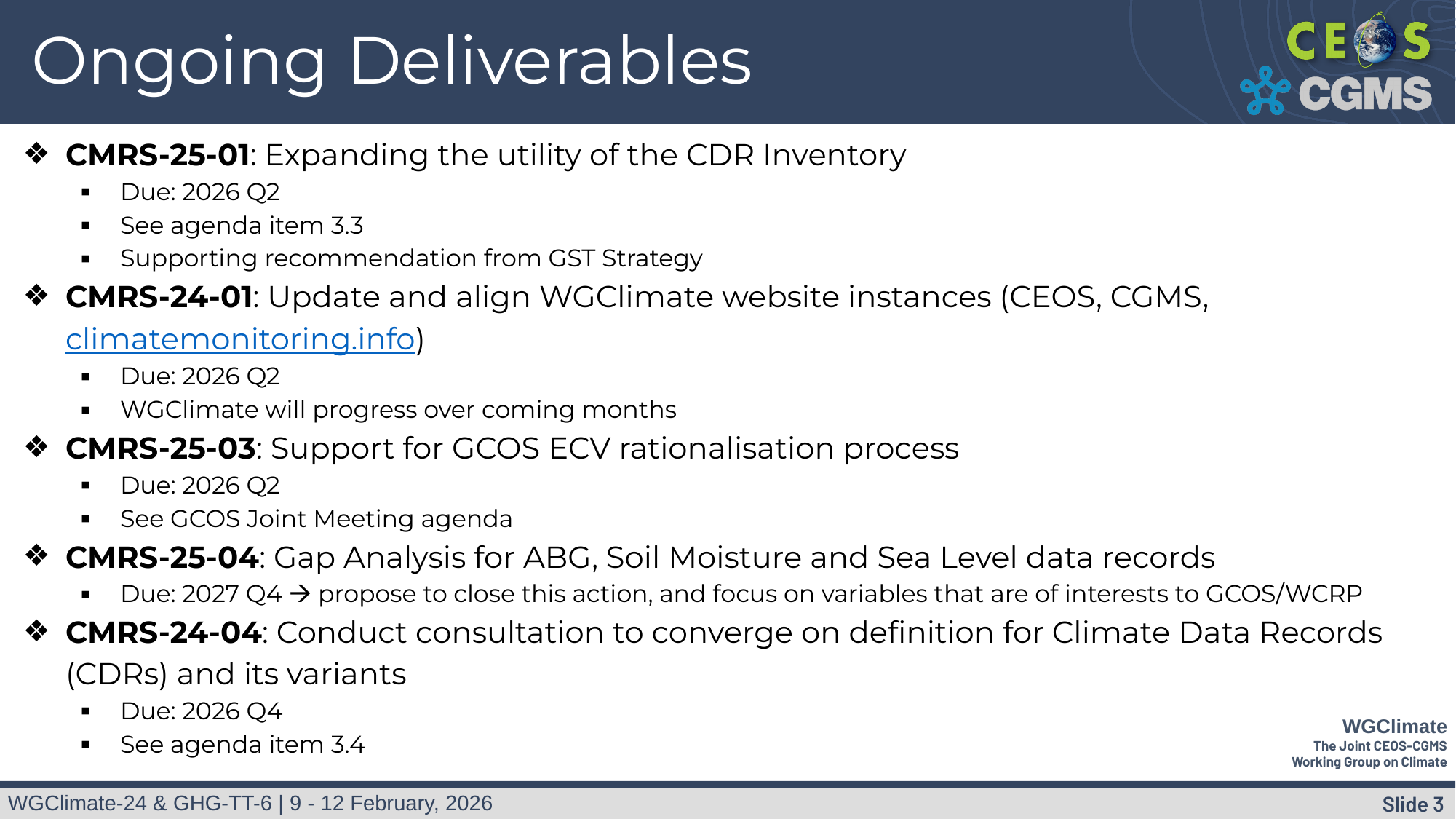

# Ongoing Deliverables
CMRS-25-01: Expanding the utility of the CDR Inventory
Due: 2026 Q2
See agenda item 3.3
Supporting recommendation from GST Strategy
CMRS-24-01: Update and align WGClimate website instances (CEOS, CGMS, climatemonitoring.info)
Due: 2026 Q2
WGClimate will progress over coming months
CMRS-25-03: Support for GCOS ECV rationalisation process
Due: 2026 Q2
See GCOS Joint Meeting agenda
CMRS-25-04: Gap Analysis for ABG, Soil Moisture and Sea Level data records
Due: 2027 Q4 🡪 propose to close this action, and focus on variables that are of interests to GCOS/WCRP
CMRS-24-04: Conduct consultation to converge on definition for Climate Data Records (CDRs) and its variants
Due: 2026 Q4
See agenda item 3.4